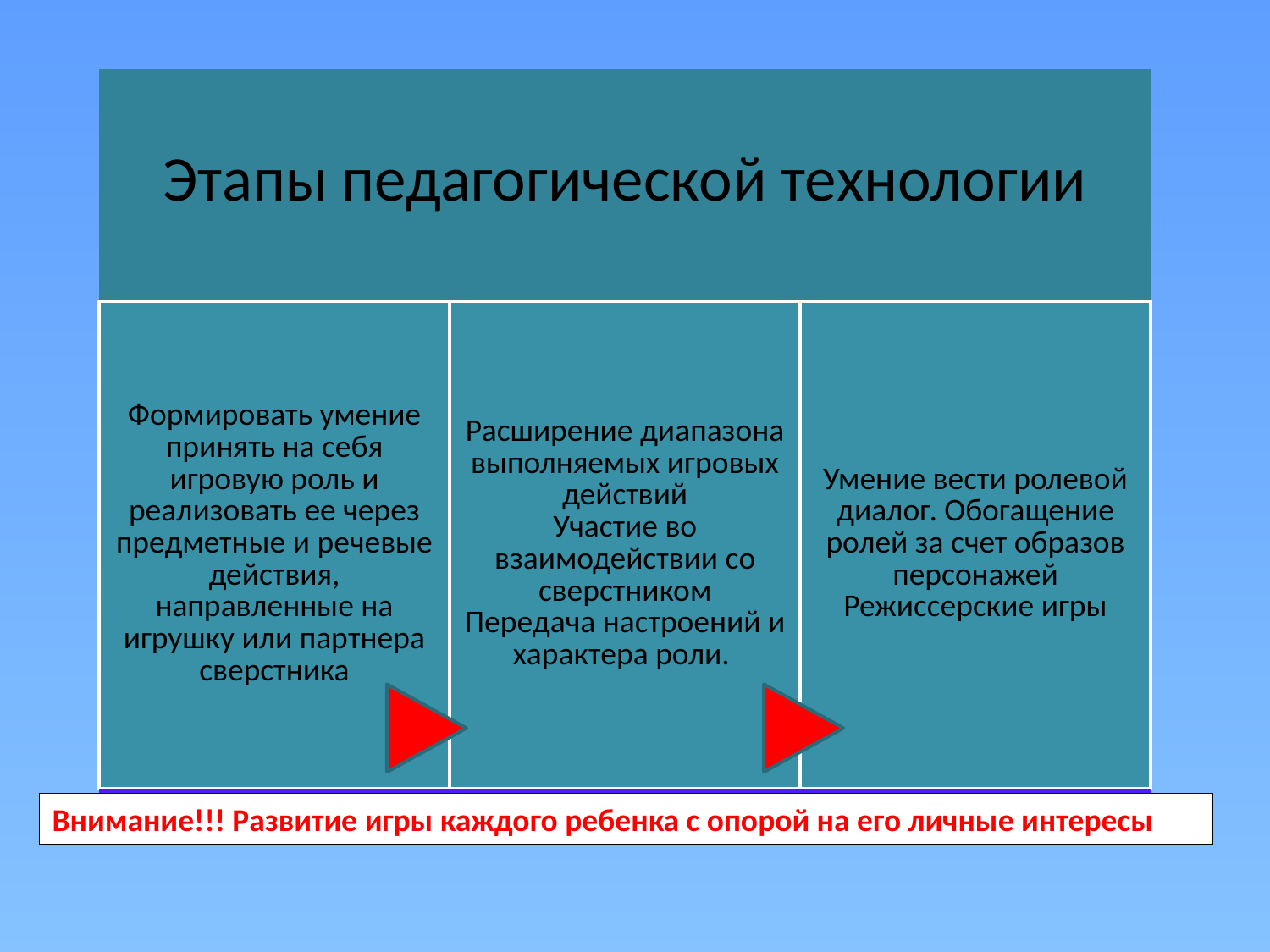

Этапы педагогической технологии
Формировать умение принять на себя игровую роль и реализовать ее через предметные и речевые действия, направленные на игрушку или партнера сверстника
Расширение диапазона выполняемых игровых действий
Участие во взаимодействии со сверстником
Передача настроений и характера роли.
Умение вести ролевой диалог. Обогащение ролей за счет образов персонажей
Режиссерские игры

Внимание!!! Развитие игры каждого ребенка с опорой на его личные интересы